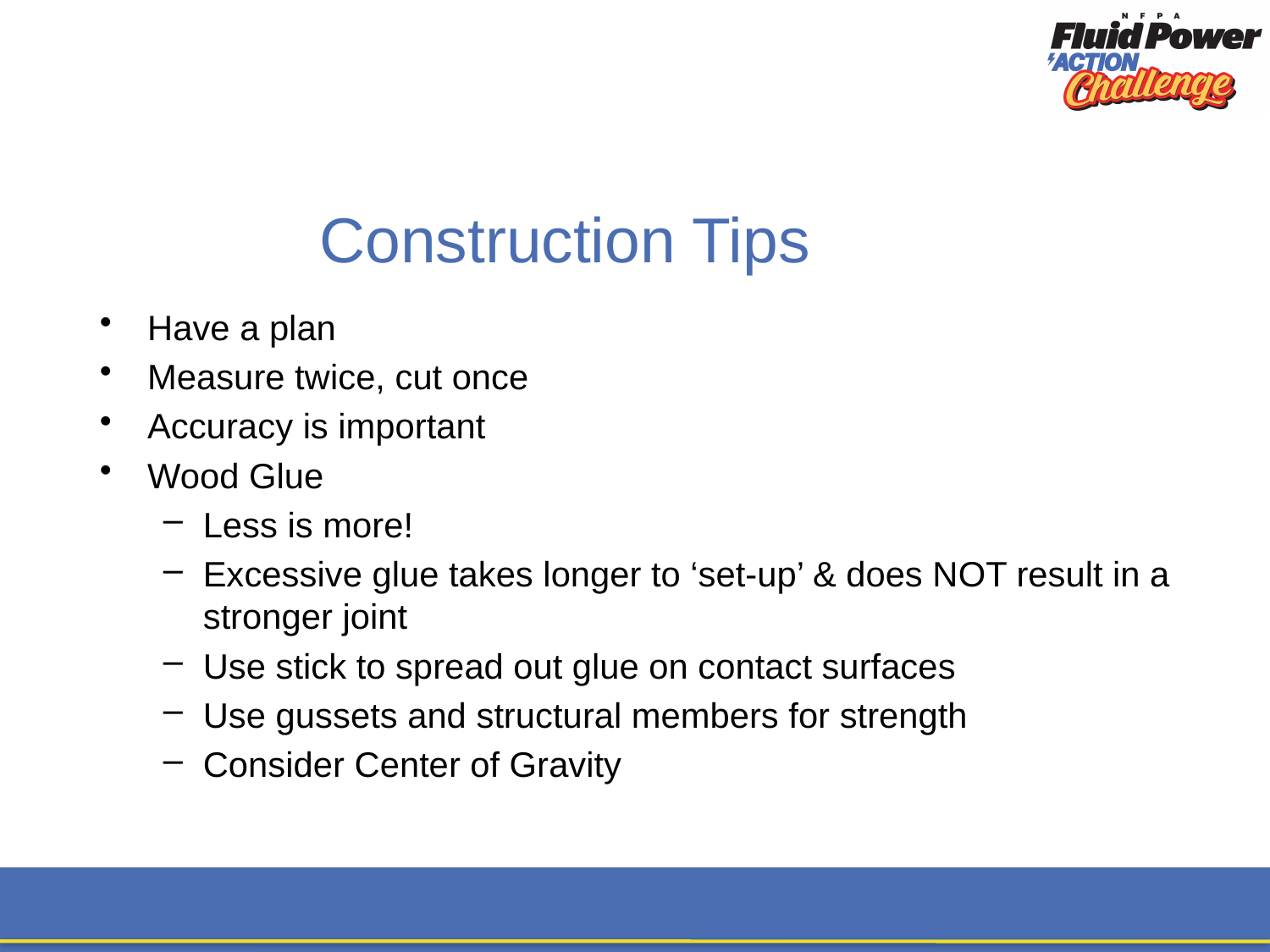

# Construction Tips
Have a plan
Measure twice, cut once
Accuracy is important
Wood Glue
Less is more!
Excessive glue takes longer to ‘set-up’ & does NOT result in a stronger joint
Use stick to spread out glue on contact surfaces
Use gussets and structural members for strength
Consider Center of Gravity